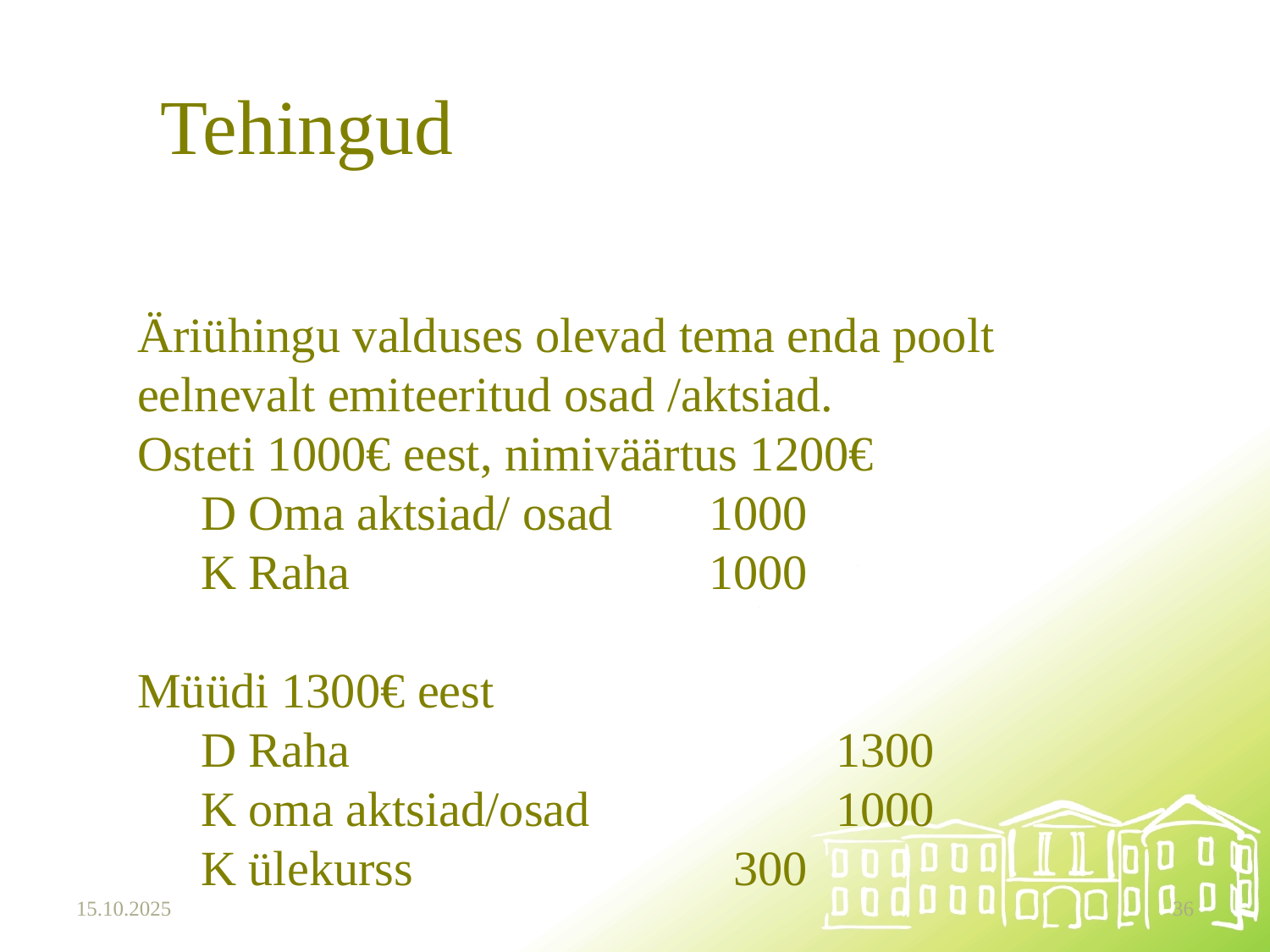

# Tehingud
Äriühingu valduses olevad tema enda poolt
eelnevalt emiteeritud osad /aktsiad.
Osteti 1000€ eest, nimiväärtus 1200€
D Oma aktsiad/ osad	1000
K Raha 			1000

Müüdi 1300€ eest
D Raha 				1300
K oma aktsiad/osad		1000
K ülekurss		 	  300
15.10.2025

36